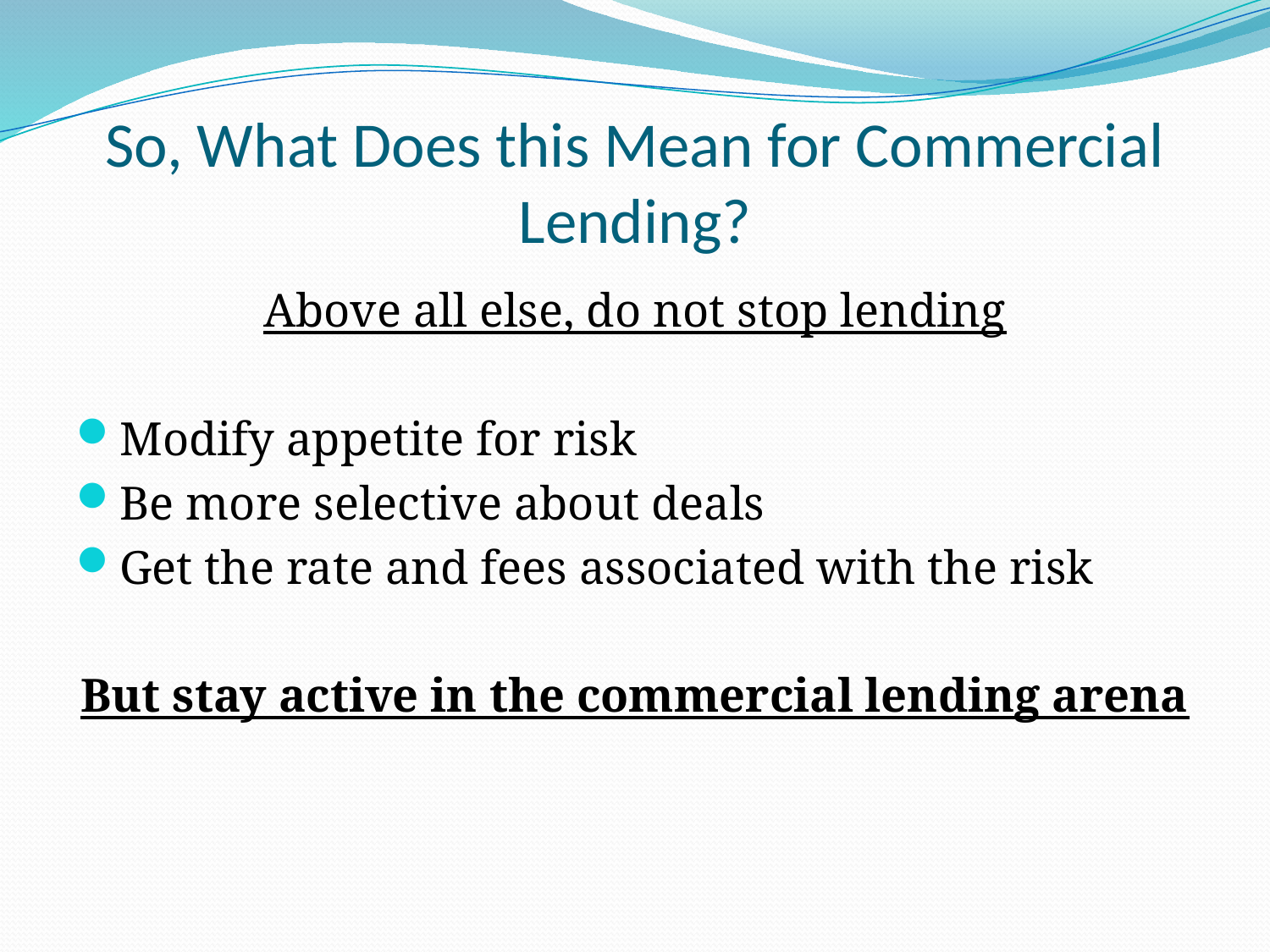

# So, What Does this Mean for Commercial Lending?
Above all else, do not stop lending

Modify appetite for risk
Be more selective about deals
Get the rate and fees associated with the risk

But stay active in the commercial lending arena